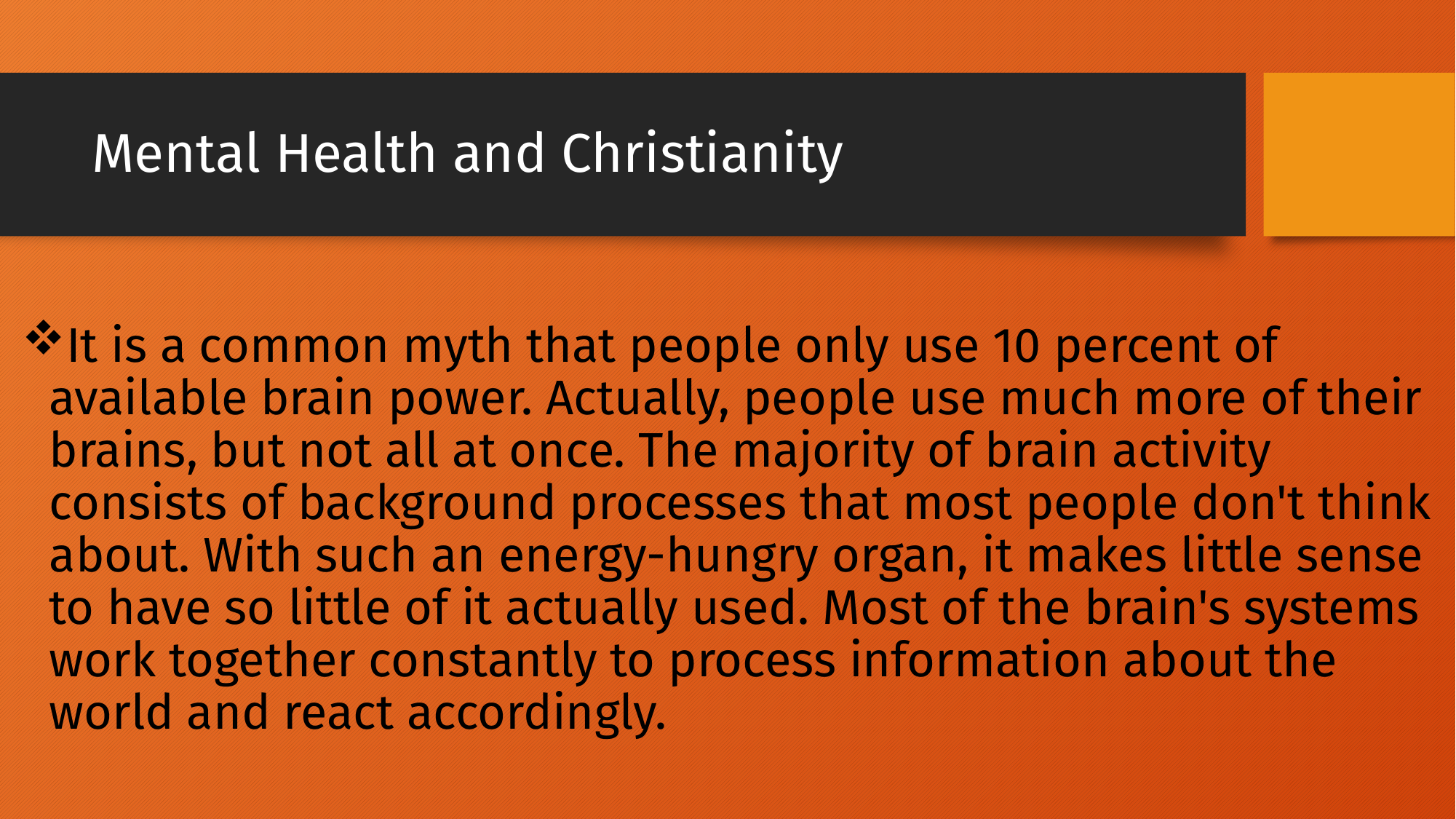

# Mental Health and Christianity
It is a common myth that people only use 10 percent of available brain power. Actually, people use much more of their brains, but not all at once. The majority of brain activity consists of background processes that most people don't think about. With such an energy-hungry organ, it makes little sense to have so little of it actually used. Most of the brain's systems work together constantly to process information about the world and react accordingly.